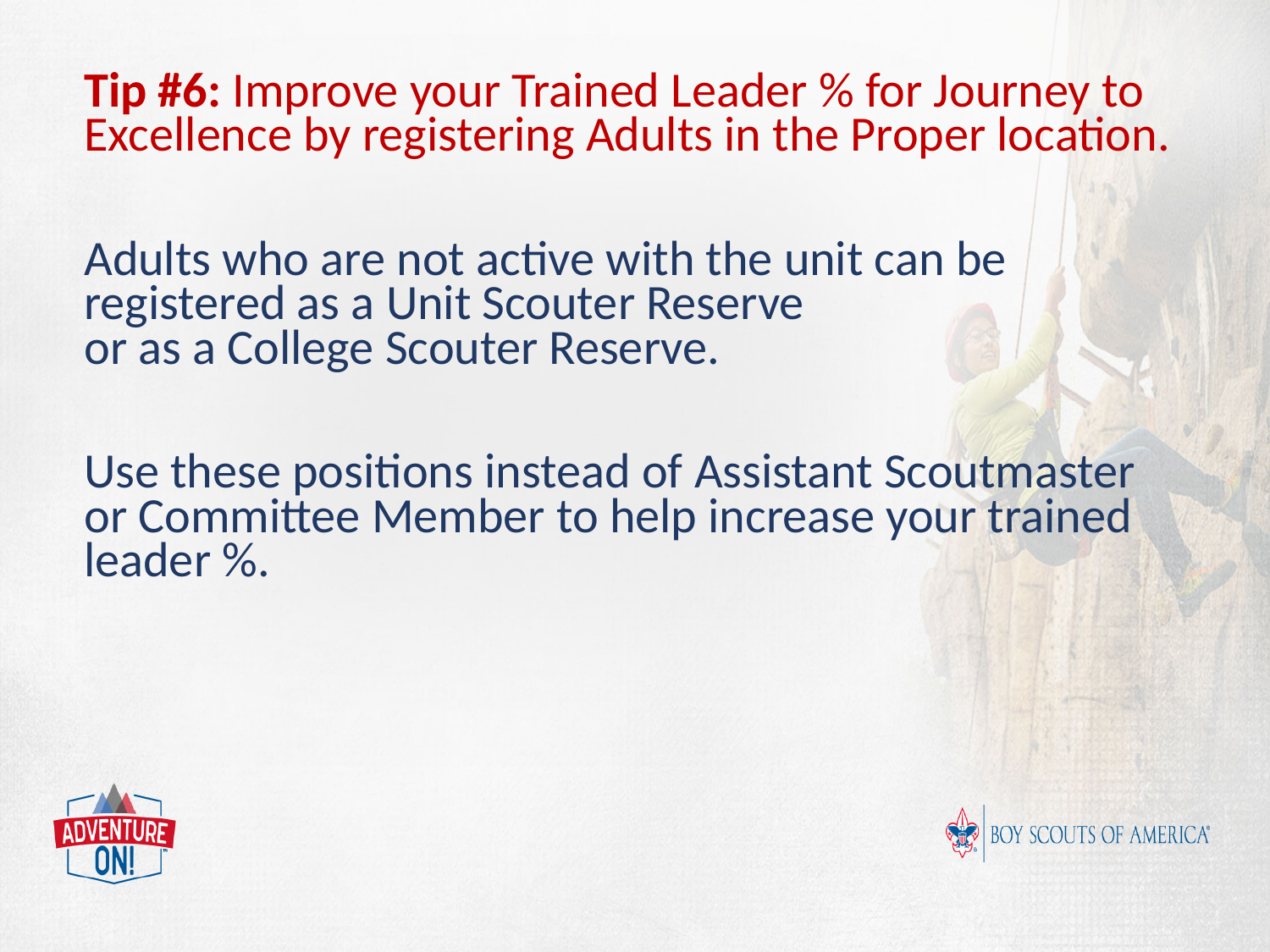

Tip #6: Improve your Trained Leader % for Journey to Excellence by registering Adults in the Proper location.

Adults who are not active with the unit can be registered as a Unit Scouter Reserve                               or as a College Scouter Reserve.

Use these positions instead of Assistant Scoutmaster or Committee Member to help increase your trained leader %.